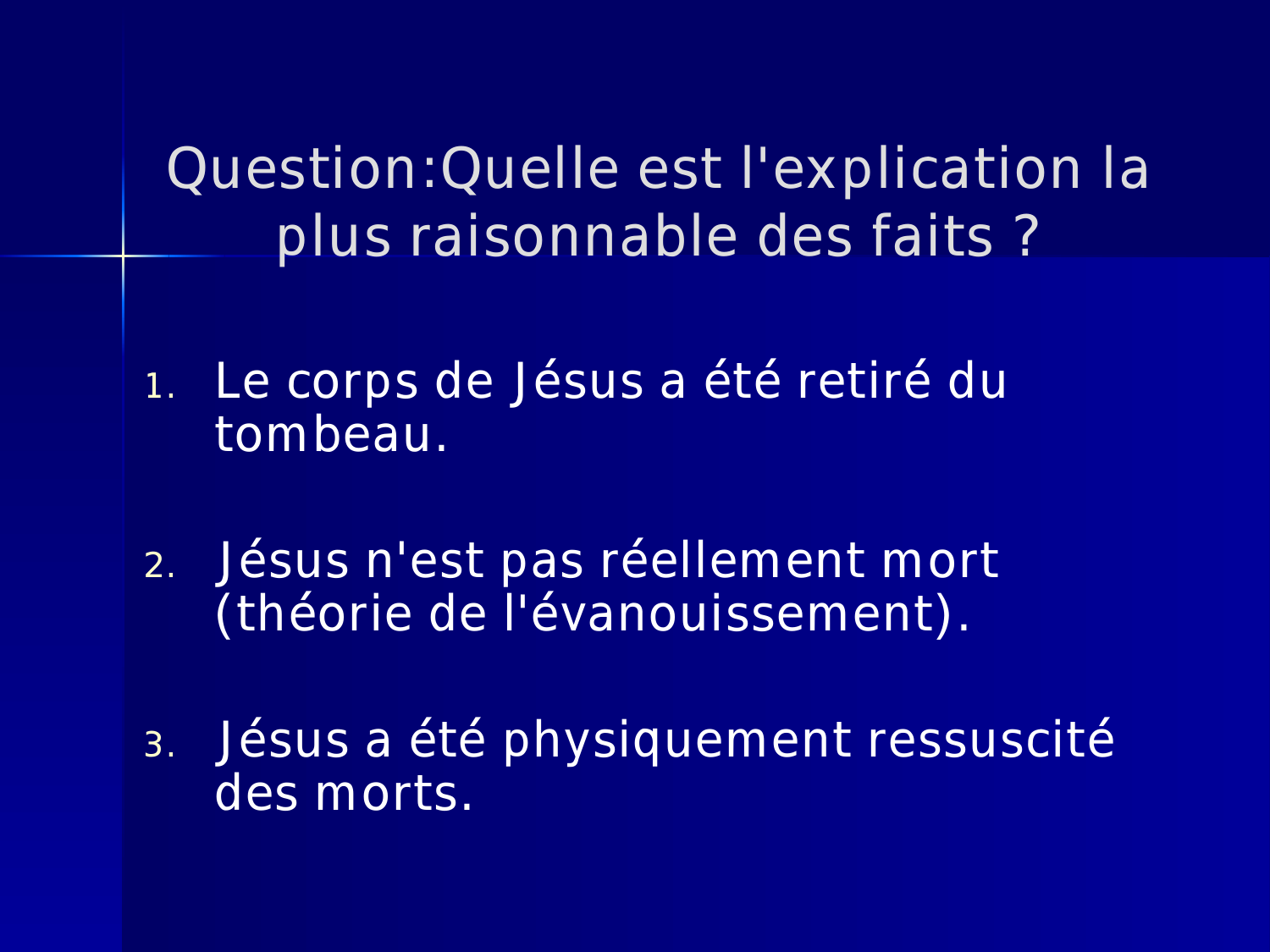

Question:Quelle est l'explication la plus raisonnable des faits ?
Le corps de Jésus a été retiré du tombeau.

Jésus n'est pas réellement mort (théorie de l'évanouissement).

Jésus a été physiquement ressuscité des morts.